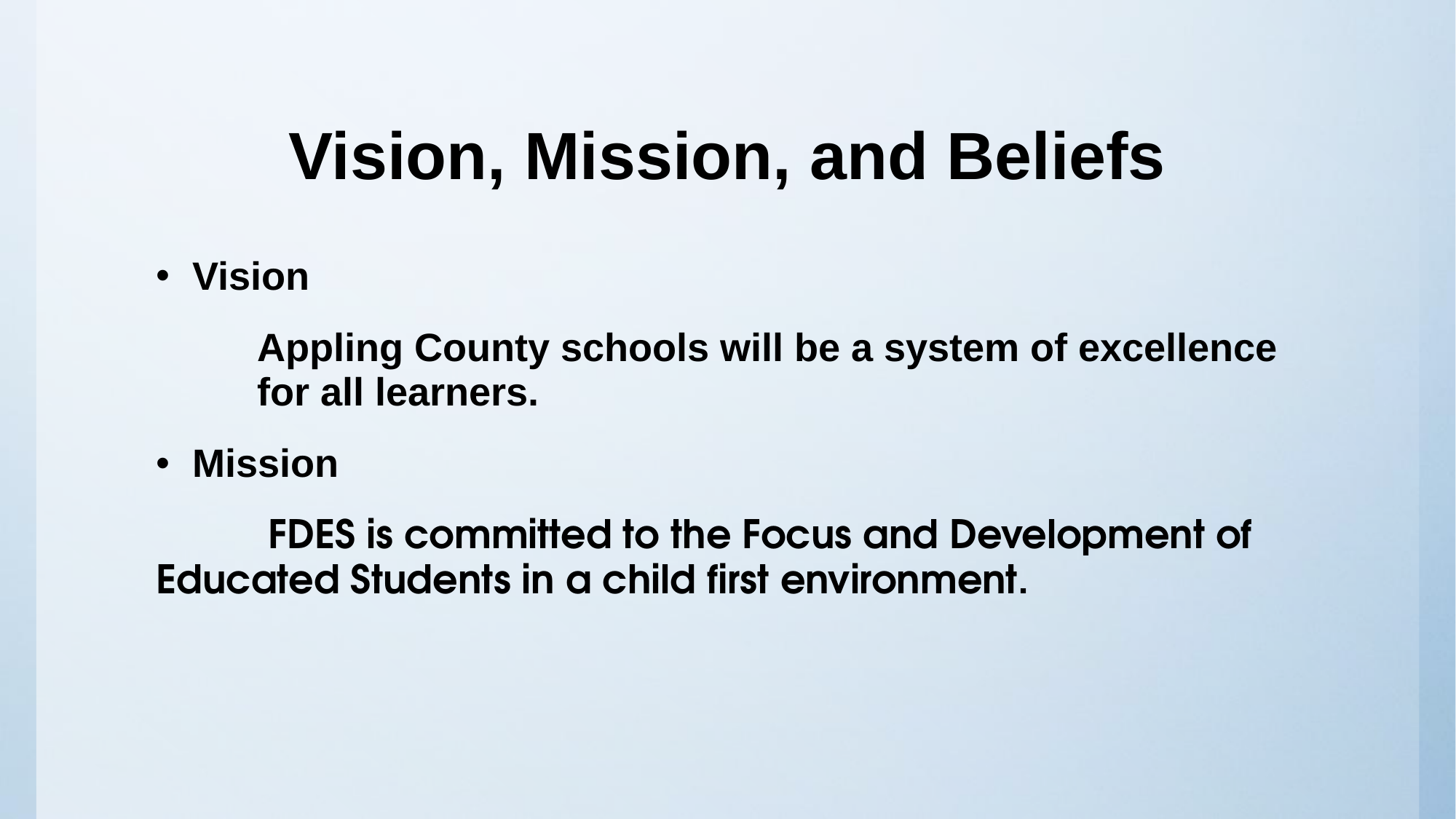

# Vision, Mission, and Beliefs
Vision
	Appling County schools will be a system of excellence 		for all learners.
Mission
	 FDES is committed to the Focus and Development of 		Educated Students in a child first environment.